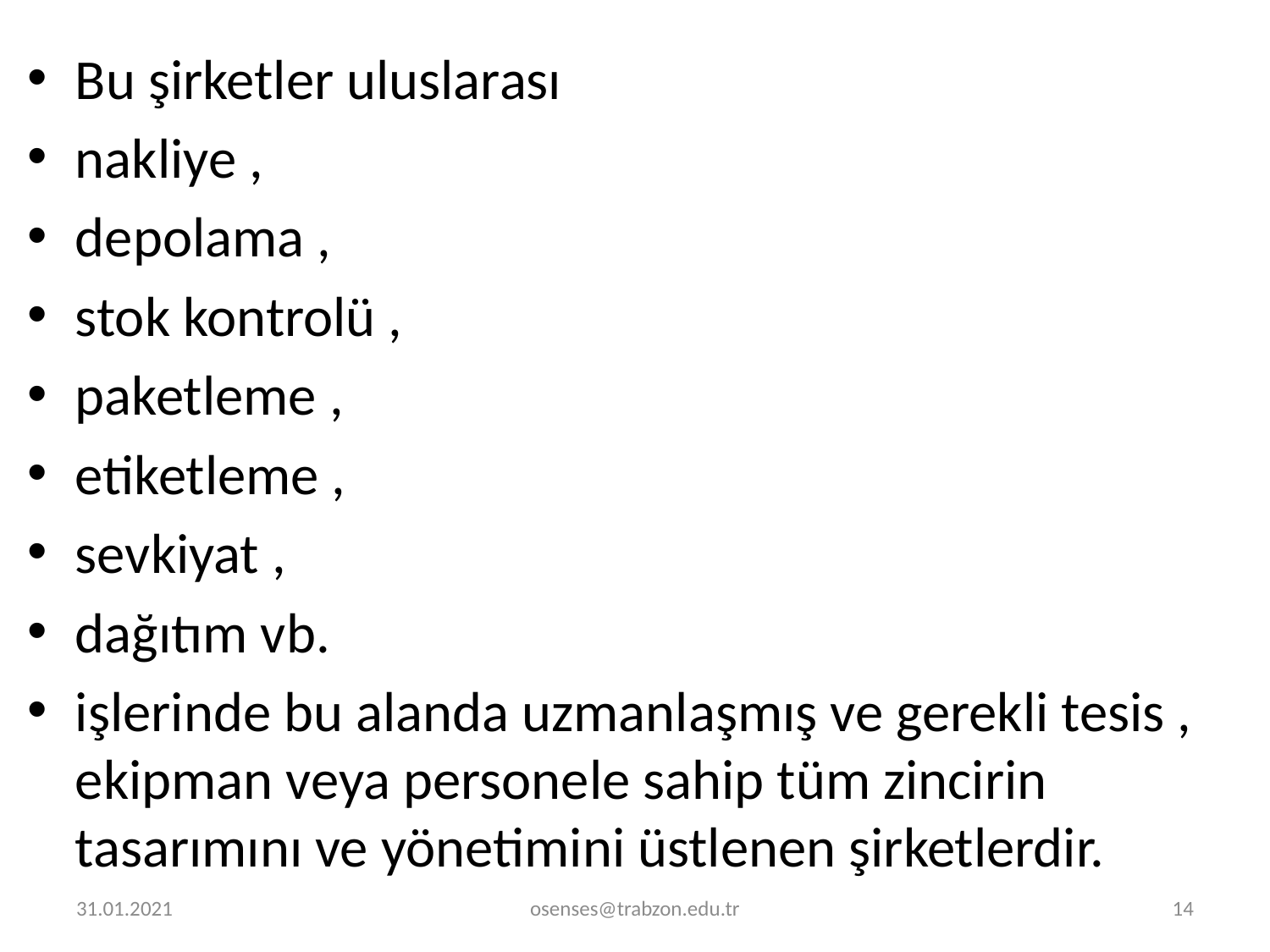

Bu şirketler uluslarası
nakliye ,
depolama ,
stok kontrolü ,
paketleme ,
etiketleme ,
sevkiyat ,
dağıtım vb.
işlerinde bu alanda uzmanlaşmış ve gerekli tesis , ekipman veya personele sahip tüm zincirin tasarımını ve yönetimini üstlenen şirketlerdir.
31.01.2021
osenses@trabzon.edu.tr
14